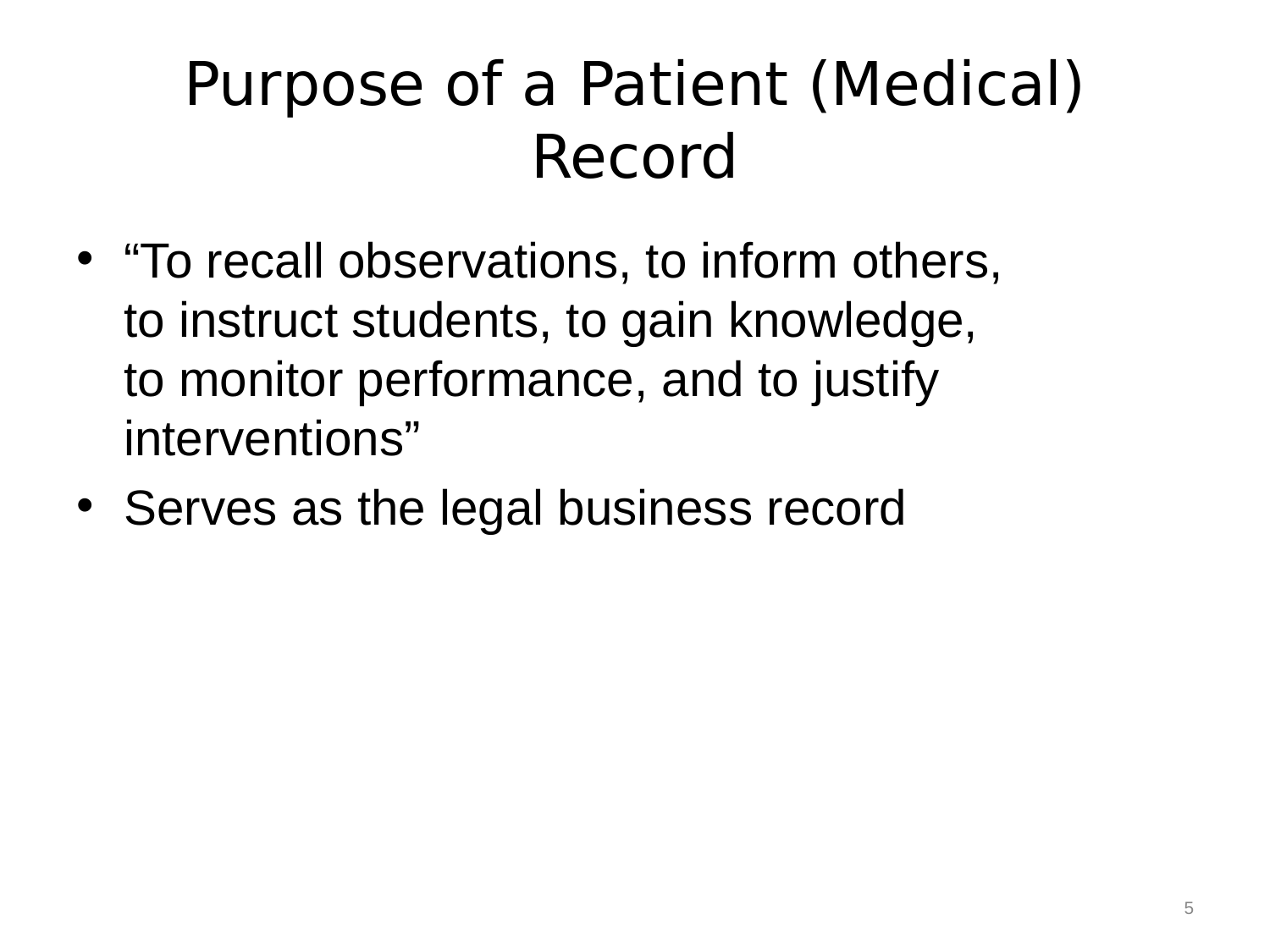

# Purpose of a Patient (Medical) Record
“To recall observations, to inform others,
to instruct students, to gain knowledge,
to monitor performance, and to justify interventions”
Serves as the legal business record
5